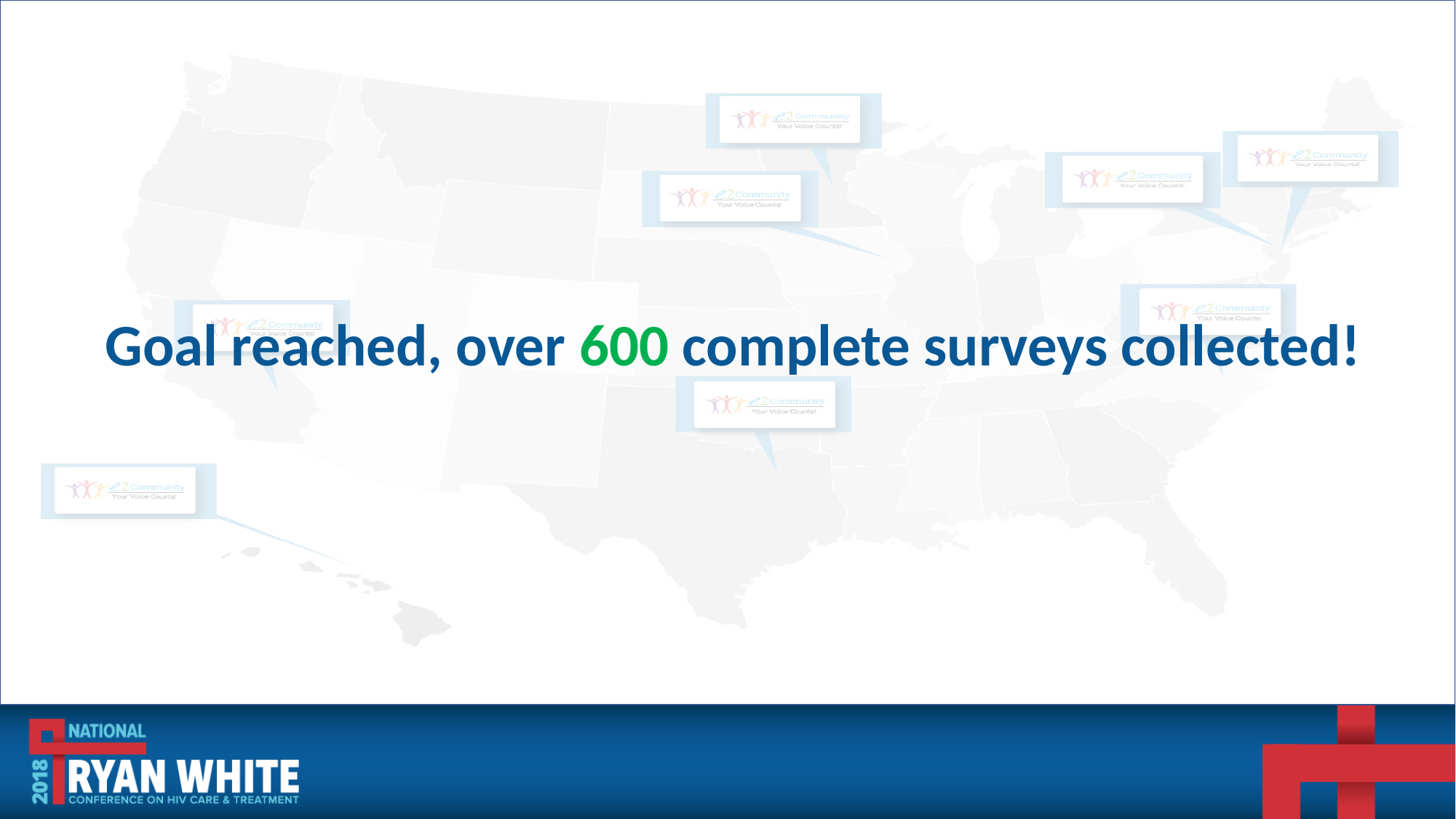

# Goal reached, over 600 complete surveys collected!